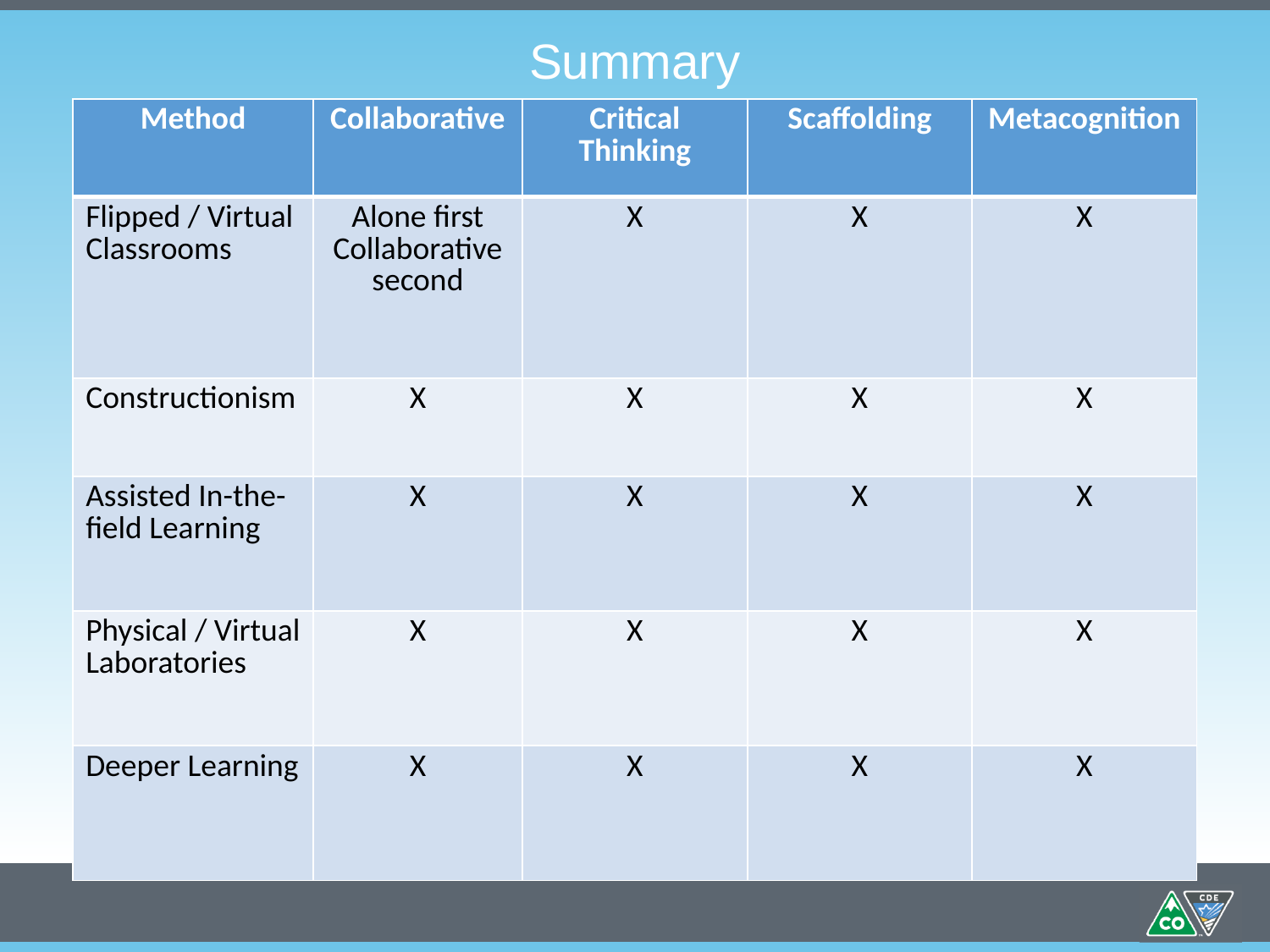

# Summary
| Method | Collaborative | Critical Thinking | Scaffolding | Metacognition |
| --- | --- | --- | --- | --- |
| Flipped / Virtual Classrooms | Alone first Collaborative second | X | X | X |
| Constructionism | X | X | X | X |
| Assisted In-the-field Learning | X | X | X | X |
| Physical / Virtual Laboratories | X | X | X | X |
| Deeper Learning | X | X | X | X |